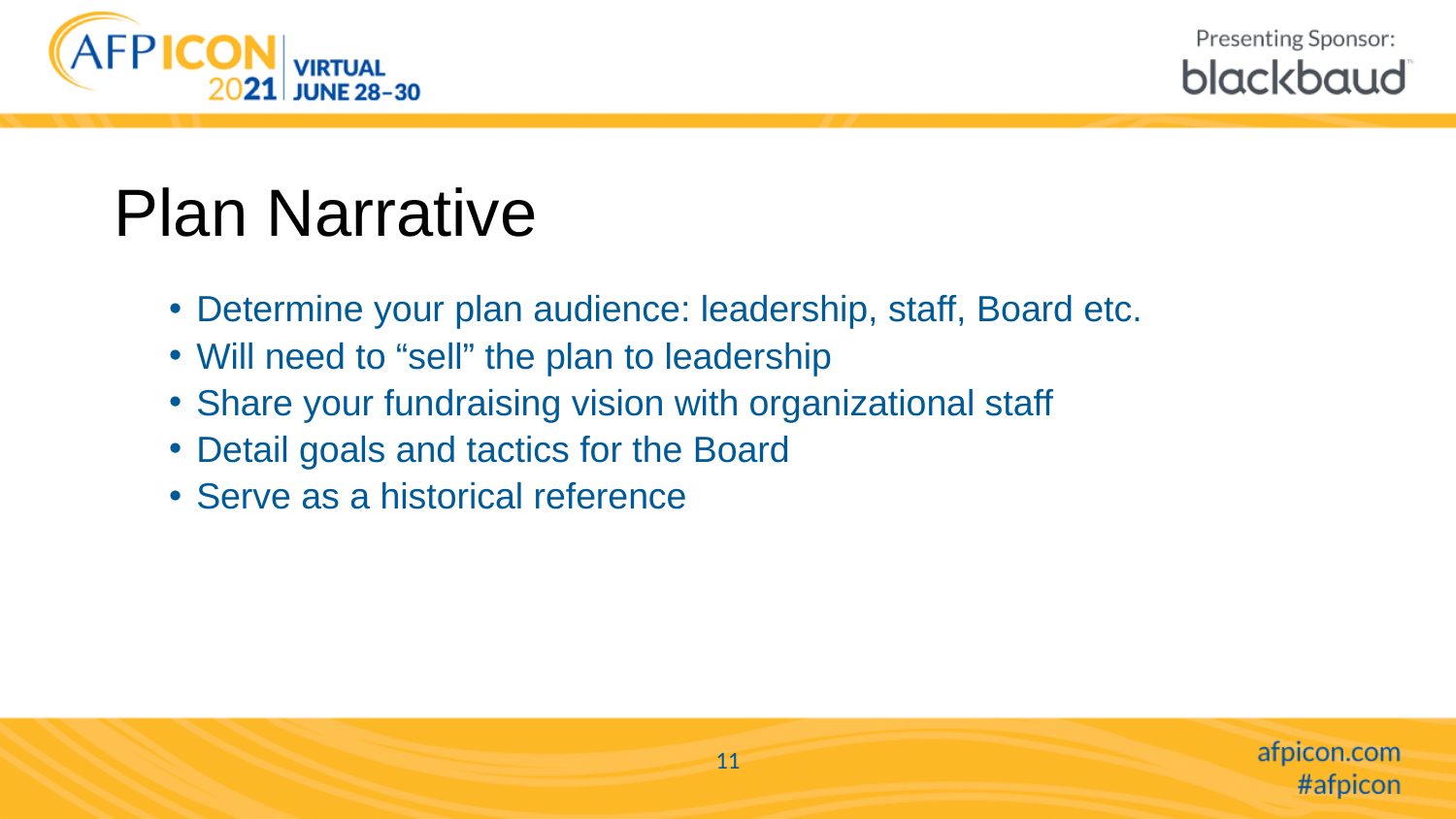

# Plan Narrative
Determine your plan audience: leadership, staff, Board etc.
Will need to “sell” the plan to leadership
Share your fundraising vision with organizational staff
Detail goals and tactics for the Board
Serve as a historical reference

11